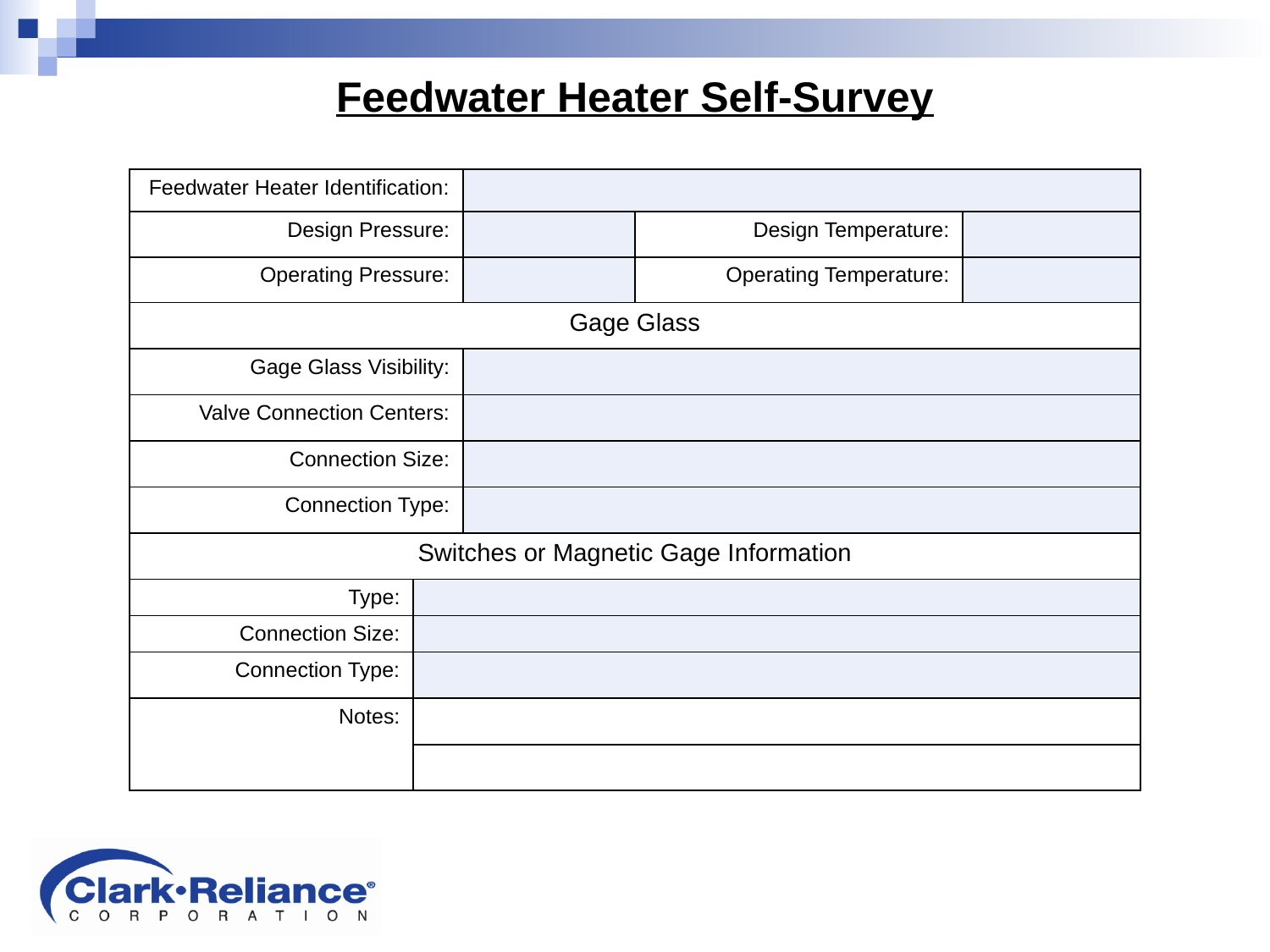

Feedwater Heater Self-Survey
| Feedwater Heater Identification: |  |  |  |  |
| --- | --- | --- | --- | --- |
| Design Pressure: |  |  | Design Temperature: |  |
| Operating Pressure: |  |  | Operating Temperature: |  |
| Gage Glass |  |  |  |  |
| Gage Glass Visibility: |  |  |  |  |
| Valve Connection Centers: |  |  |  |  |
| Connection Size: |  |  |  |  |
| Connection Type: |  |  |  |  |
| Switches or Magnetic Gage Information |  |  |  |  |
| Type: |  |  |  |  |
| Connection Size: |  |  |  |  |
| Connection Type: |  |  |  |  |
| Notes: |  |  |  |  |
|  |  |  |  |  |